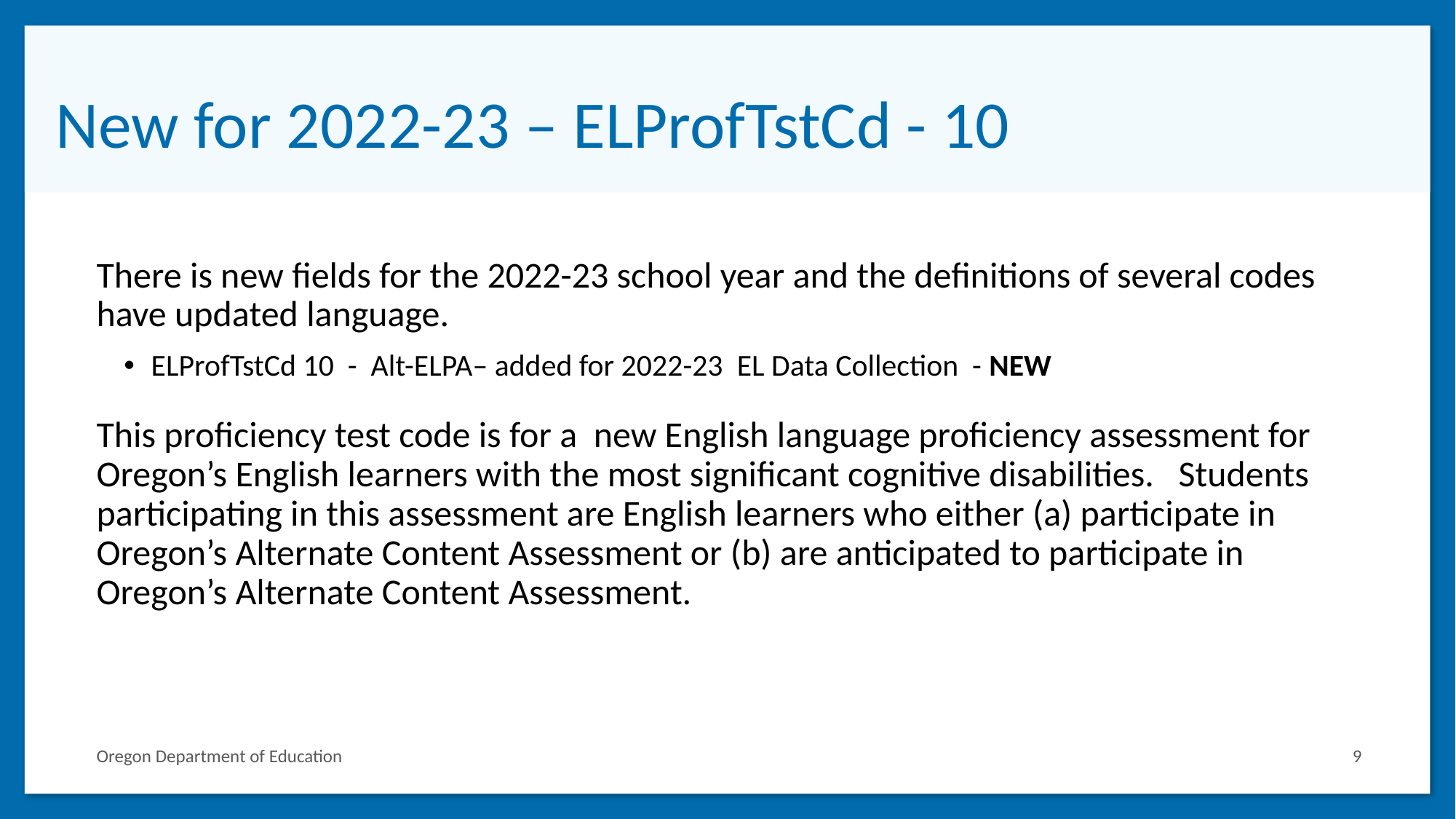

# New for 2022-23 – ELProfTstCd - 10
There is new fields for the 2022-23 school year and the definitions of several codes have updated language.
ELProfTstCd 10  -  Alt-ELPA– added for 2022-23  EL Data Collection  - NEW
This proficiency test code is for a  new English language proficiency assessment for Oregon’s English learners with the most significant cognitive disabilities.   Students participating in this assessment are English learners who either (a) participate in Oregon’s Alternate Content Assessment or (b) are anticipated to participate in Oregon’s Alternate Content Assessment.

Oregon Department of Education
9